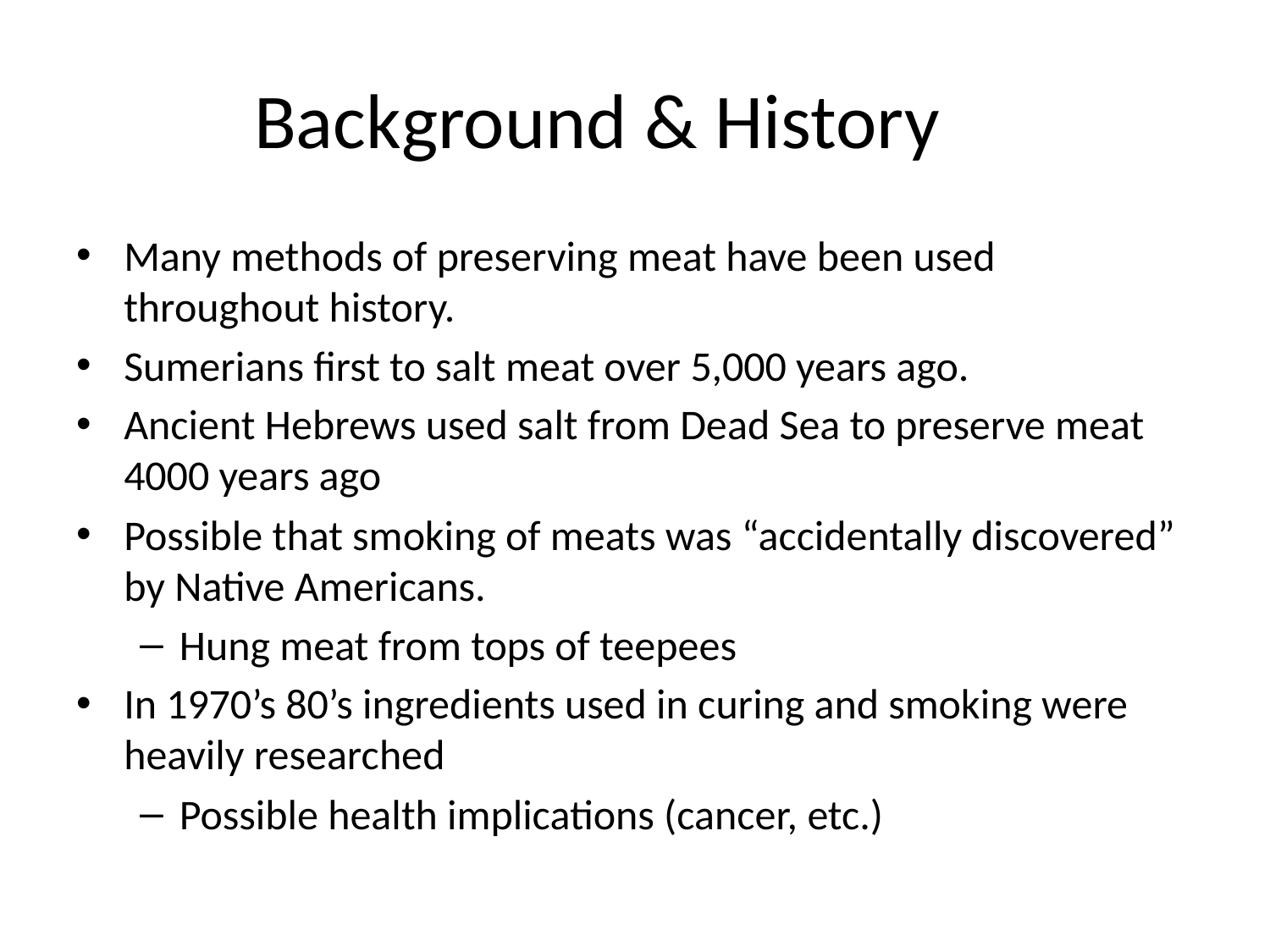

# Background & History
Many methods of preserving meat have been used throughout history.
Sumerians first to salt meat over 5,000 years ago.
Ancient Hebrews used salt from Dead Sea to preserve meat 4000 years ago
Possible that smoking of meats was “accidentally discovered” by Native Americans.
Hung meat from tops of teepees
In 1970’s 80’s ingredients used in curing and smoking were heavily researched
Possible health implications (cancer, etc.)